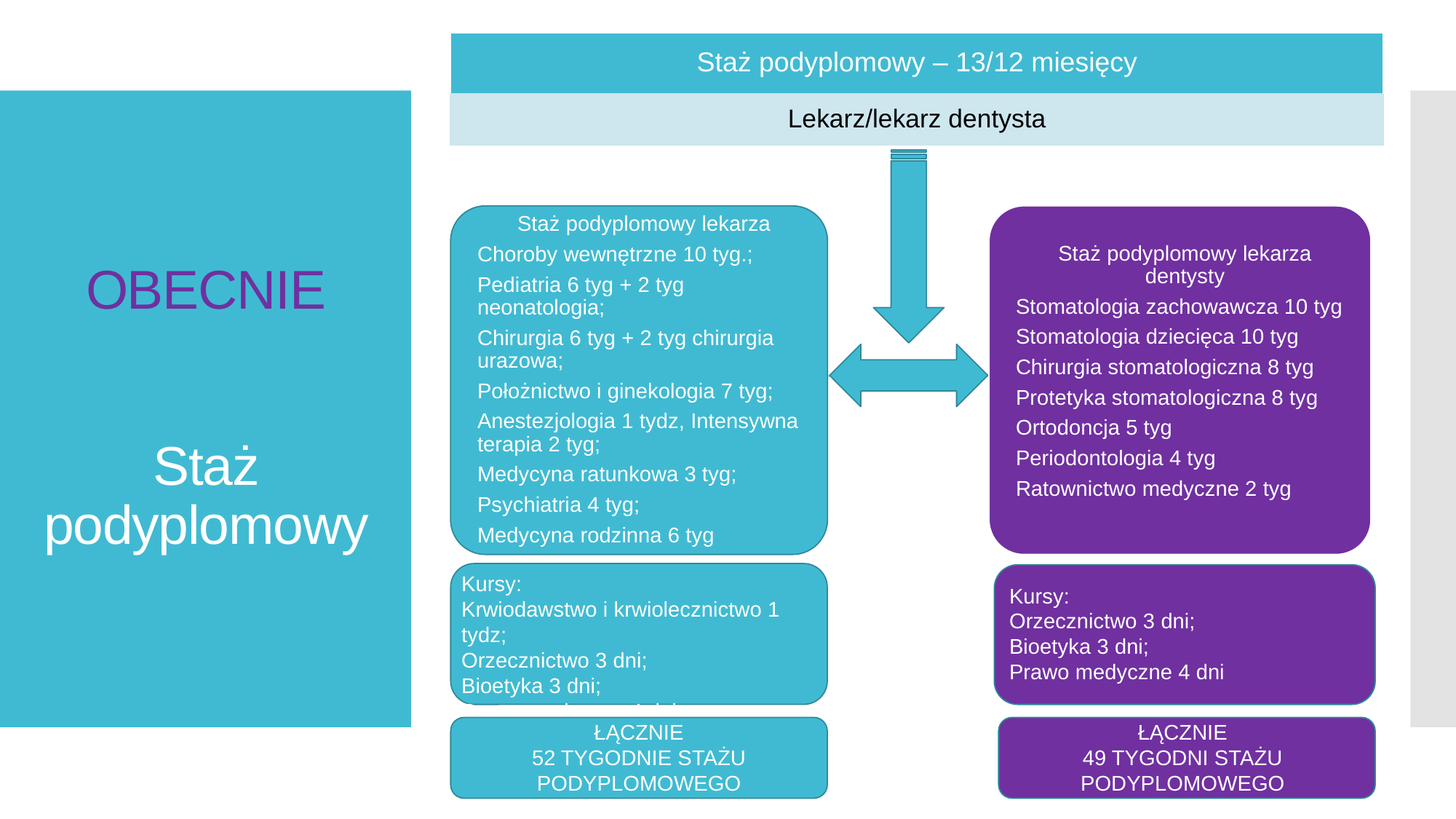

Staż podyplomowy – 13/12 miesięcy
Staż podyplomowy lekarza
Choroby wewnętrzne 10 tyg.;
Pediatria 6 tyg + 2 tyg neonatologia;
Chirurgia 6 tyg + 2 tyg chirurgia urazowa;
Położnictwo i ginekologia 7 tyg;
Anestezjologia 1 tydz, Intensywna terapia 2 tyg;
Medycyna ratunkowa 3 tyg;
Psychiatria 4 tyg;
Medycyna rodzinna 6 tyg
Staż podyplomowy lekarza dentysty
Stomatologia zachowawcza 10 tyg
Stomatologia dziecięca 10 tyg
Chirurgia stomatologiczna 8 tyg
Protetyka stomatologiczna 8 tyg
Ortodoncja 5 tyg
Periodontologia 4 tyg
Ratownictwo medyczne 2 tyg

Lekarz/lekarz dentysta
# OBECNIE Staż podyplomowy

Kursy:
Krwiodawstwo i krwiolecznictwo 1 tydz;
Orzecznictwo 3 dni;
Bioetyka 3 dni;
Prawo medyczne 4 dni

Kursy:
Orzecznictwo 3 dni;
Bioetyka 3 dni;
Prawo medyczne 4 dni
ŁĄCZNIE
52 TYGODNIE STAŻU PODYPLOMOWEGO
ŁĄCZNIE
49 TYGODNI STAŻU PODYPLOMOWEGO